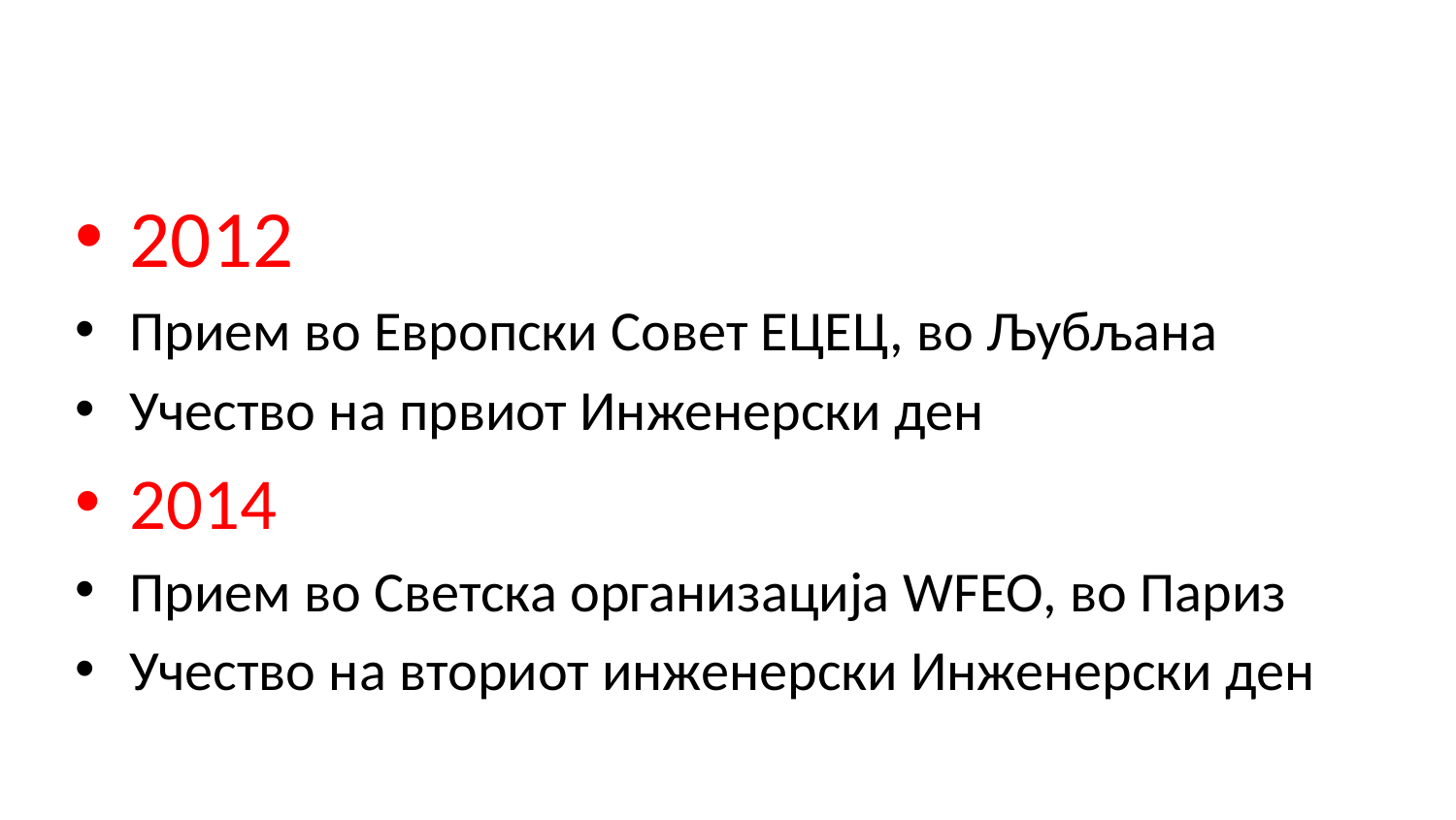

2012
Прием во Европски Совет ЕЦЕЦ, во Љубљана
Учество на првиот Инженерски ден
2014
Прием во Светска организација WFEO, во Париз
Учество на вториот инженерски Инженерски ден